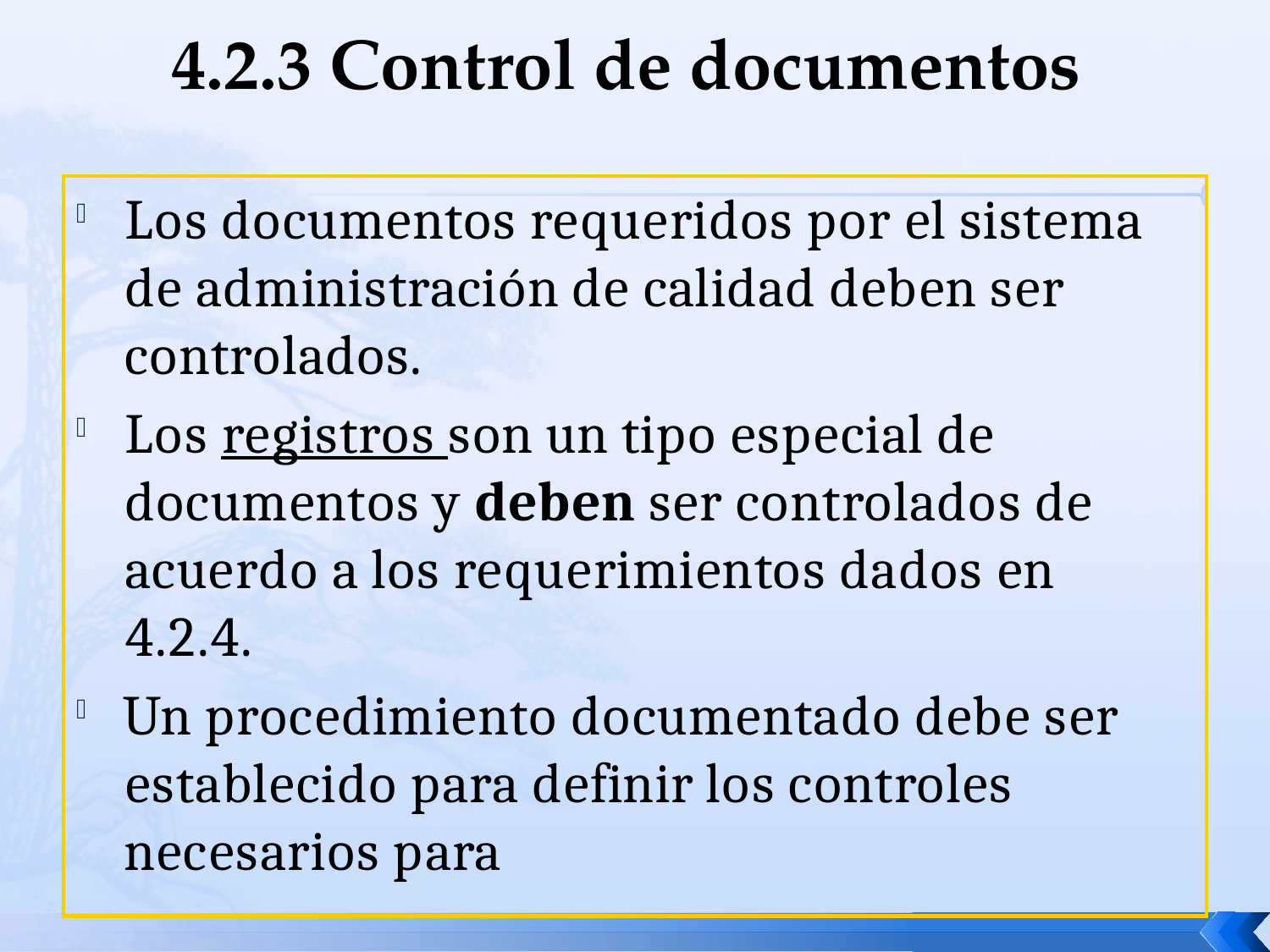

# 4.2.3 Control de documentos
Los documentos requeridos por el sistema de administración de calidad deben ser controlados.
Los registros son un tipo especial de documentos y deben ser controlados de acuerdo a los requerimientos dados en 4.2.4.
Un procedimiento documentado debe ser establecido para definir los controles necesarios para